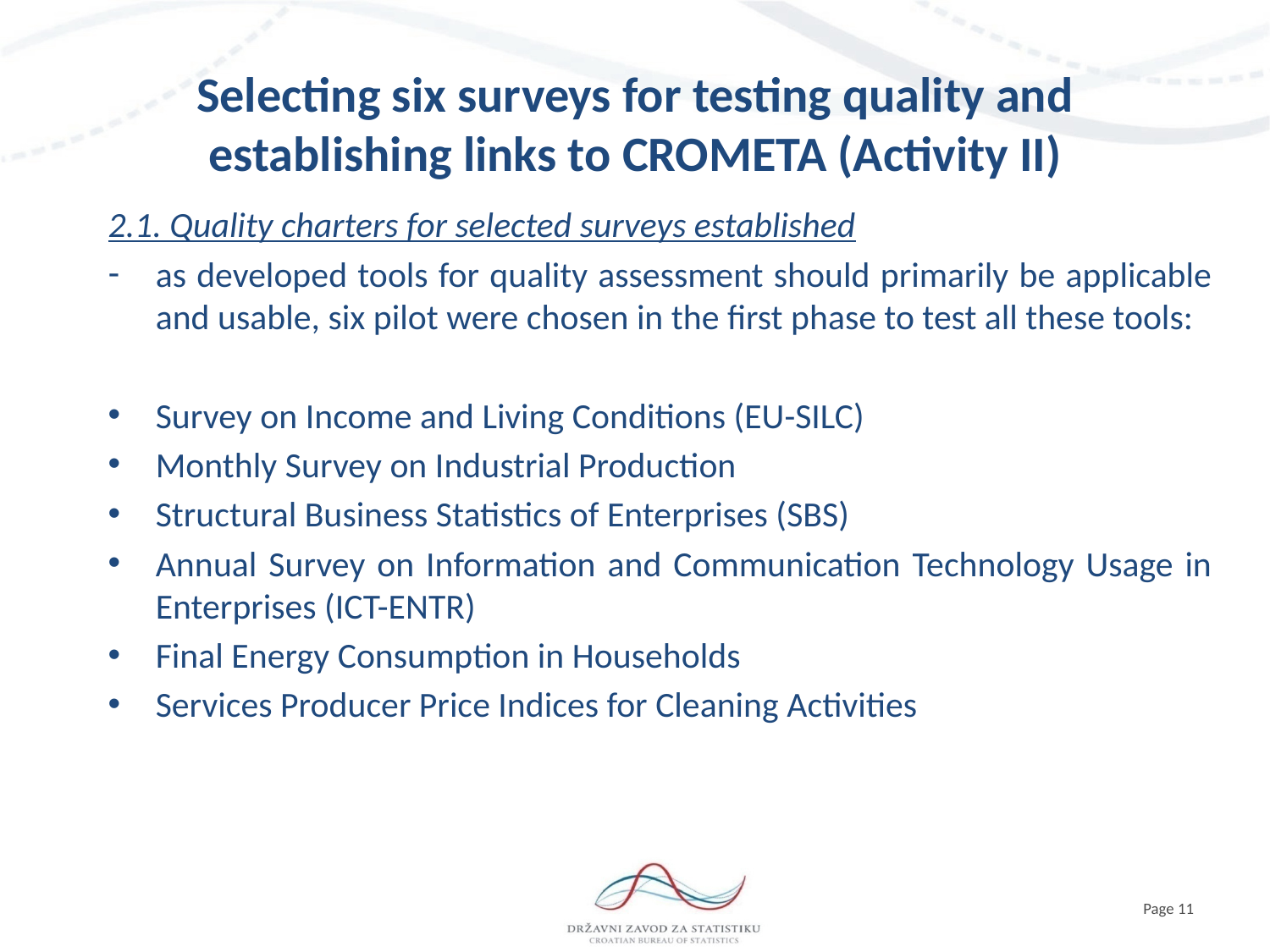

# Selecting six surveys for testing quality and establishing links to CROMETA (Activity II)
2.1. Quality charters for selected surveys established
as developed tools for quality assessment should primarily be applicable and usable, six pilot were chosen in the first phase to test all these tools:

Survey on Income and Living Conditions (EU-SILC)
Monthly Survey on Industrial Production
Structural Business Statistics of Enterprises (SBS)
Annual Survey on Information and Communication Technology Usage in Enterprises (ICT-ENTR)
Final Energy Consumption in Households
Services Producer Price Indices for Cleaning Activities

Page 11